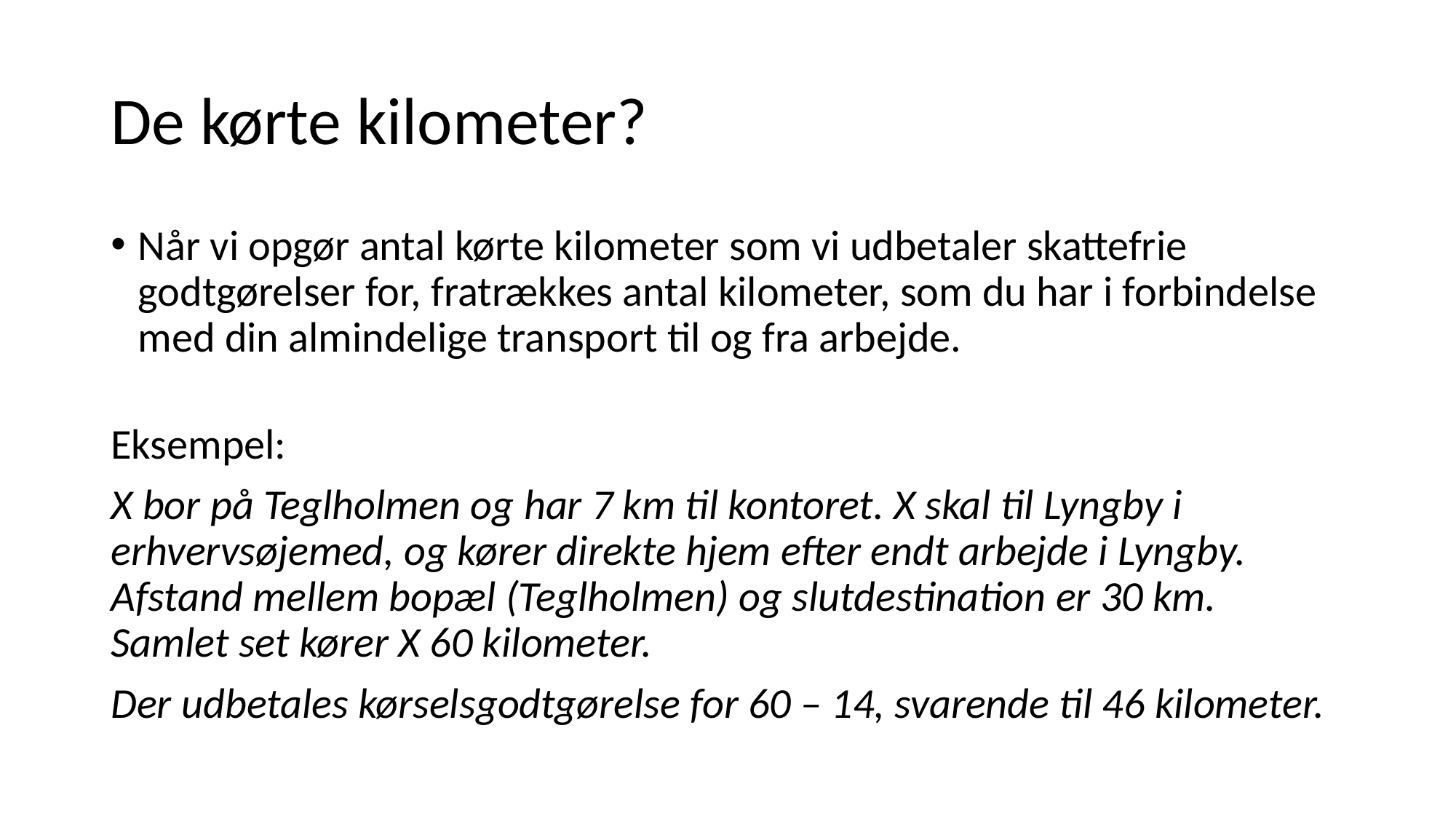

# De kørte kilometer?
Når vi opgør antal kørte kilometer som vi udbetaler skattefrie godtgørelser for, fratrækkes antal kilometer, som du har i forbindelse med din almindelige transport til og fra arbejde.
Eksempel:
X bor på Teglholmen og har 7 km til kontoret. X skal til Lyngby i erhvervsøjemed, og kører direkte hjem efter endt arbejde i Lyngby. Afstand mellem bopæl (Teglholmen) og slutdestination er 30 km. Samlet set kører X 60 kilometer.
Der udbetales kørselsgodtgørelse for 60 – 14, svarende til 46 kilometer.